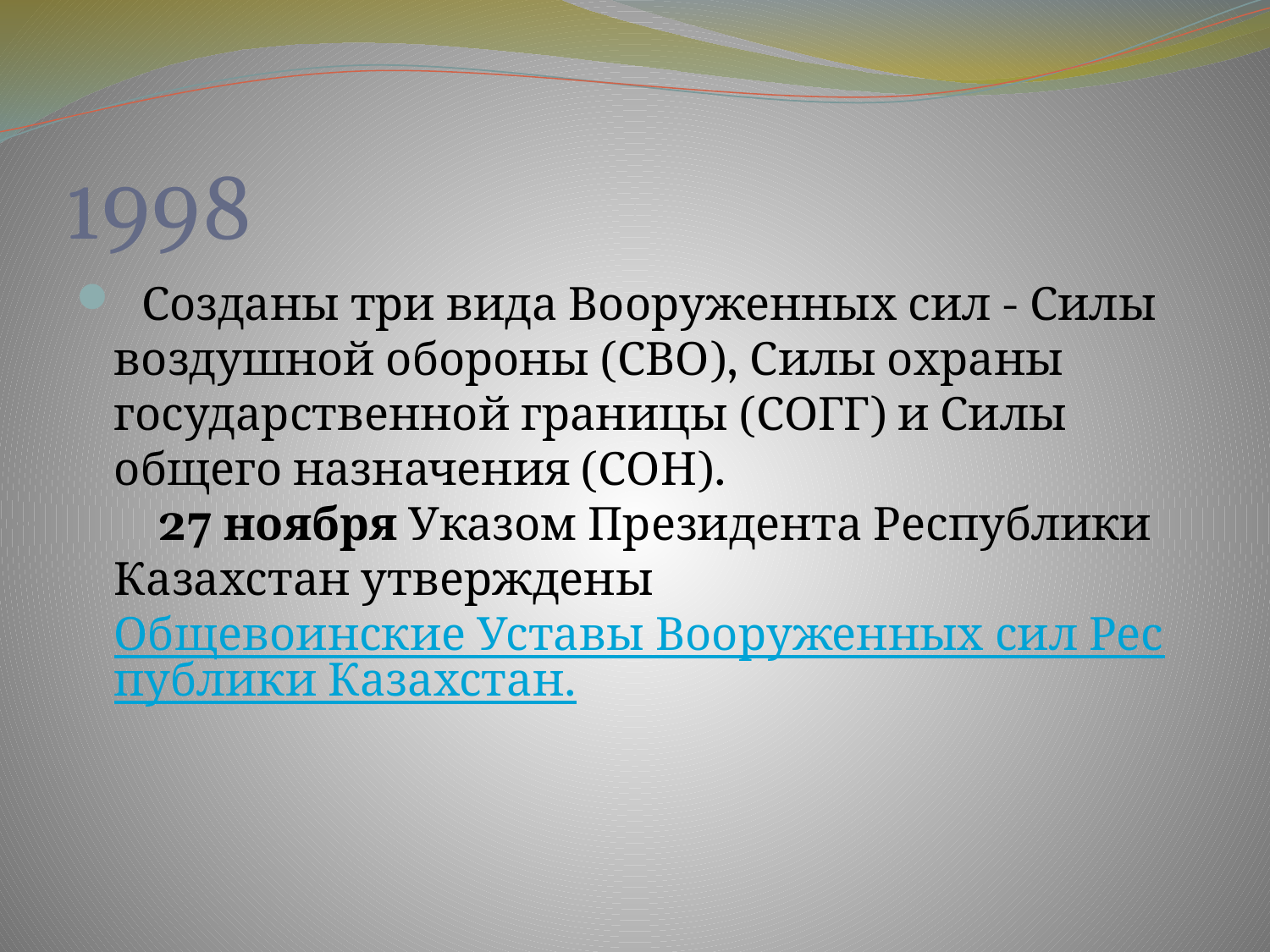

# 1998
  Созданы три вида Вооруженных сил - Силы воздушной обороны (СВО), Силы охраны государственной границы (СОГГ) и Силы общего назначения (СОН).
    27 ноября Указом Президента Республики Казахстан утверждены Общевоинские Уставы Вооруженных сил Республики Казахстан.